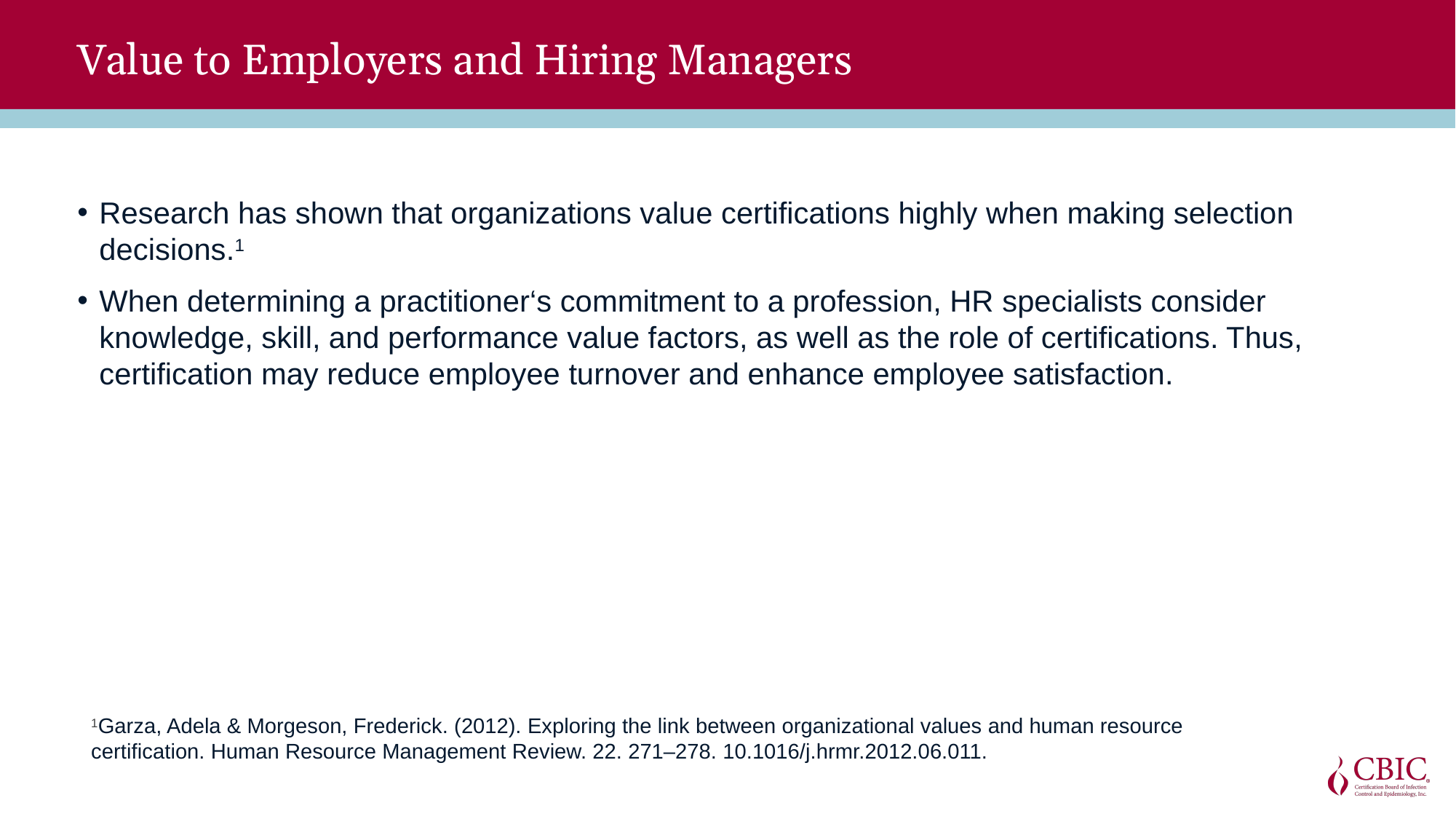

# Value to Employers and Hiring Managers
Research has shown that organizations value certifications highly when making selection decisions.1
When determining a practitioner‘s commitment to a profession, HR specialists consider knowledge, skill, and performance value factors, as well as the role of certifications. Thus, certification may reduce employee turnover and enhance employee satisfaction.
1Garza, Adela & Morgeson, Frederick. (2012). Exploring the link between organizational values and human resource certification. Human Resource Management Review. 22. 271–278. 10.1016/j.hrmr.2012.06.011.